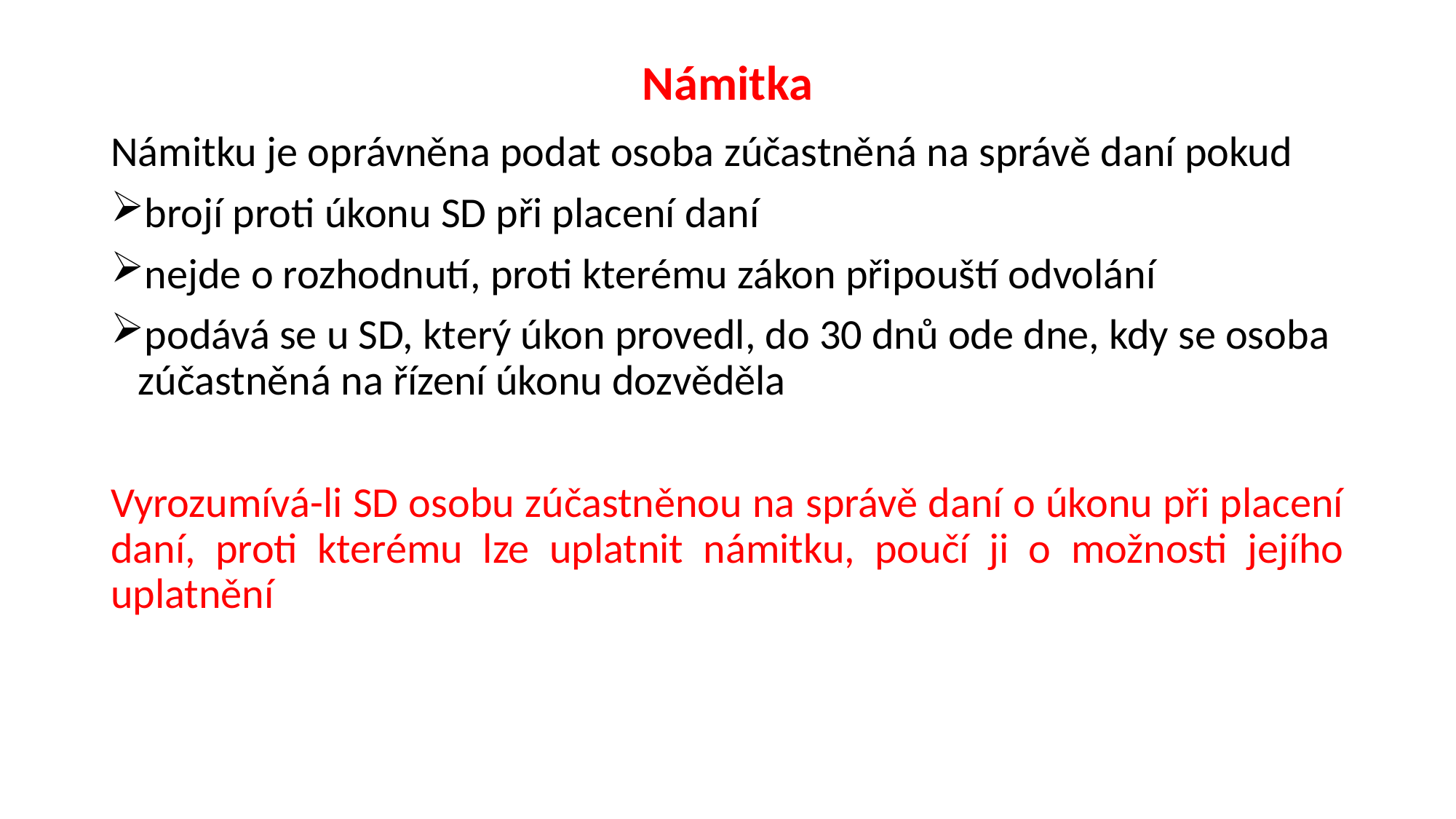

# Námitka
Námitku je oprávněna podat osoba zúčastněná na správě daní pokud
brojí proti úkonu SD při placení daní
nejde o rozhodnutí, proti kterému zákon připouští odvolání
podává se u SD, který úkon provedl, do 30 dnů ode dne, kdy se osoba zúčastněná na řízení úkonu dozvěděla

Vyrozumívá-li SD osobu zúčastněnou na správě daní o úkonu při placení daní, proti kterému lze uplatnit námitku, poučí ji o možnosti jejího uplatnění